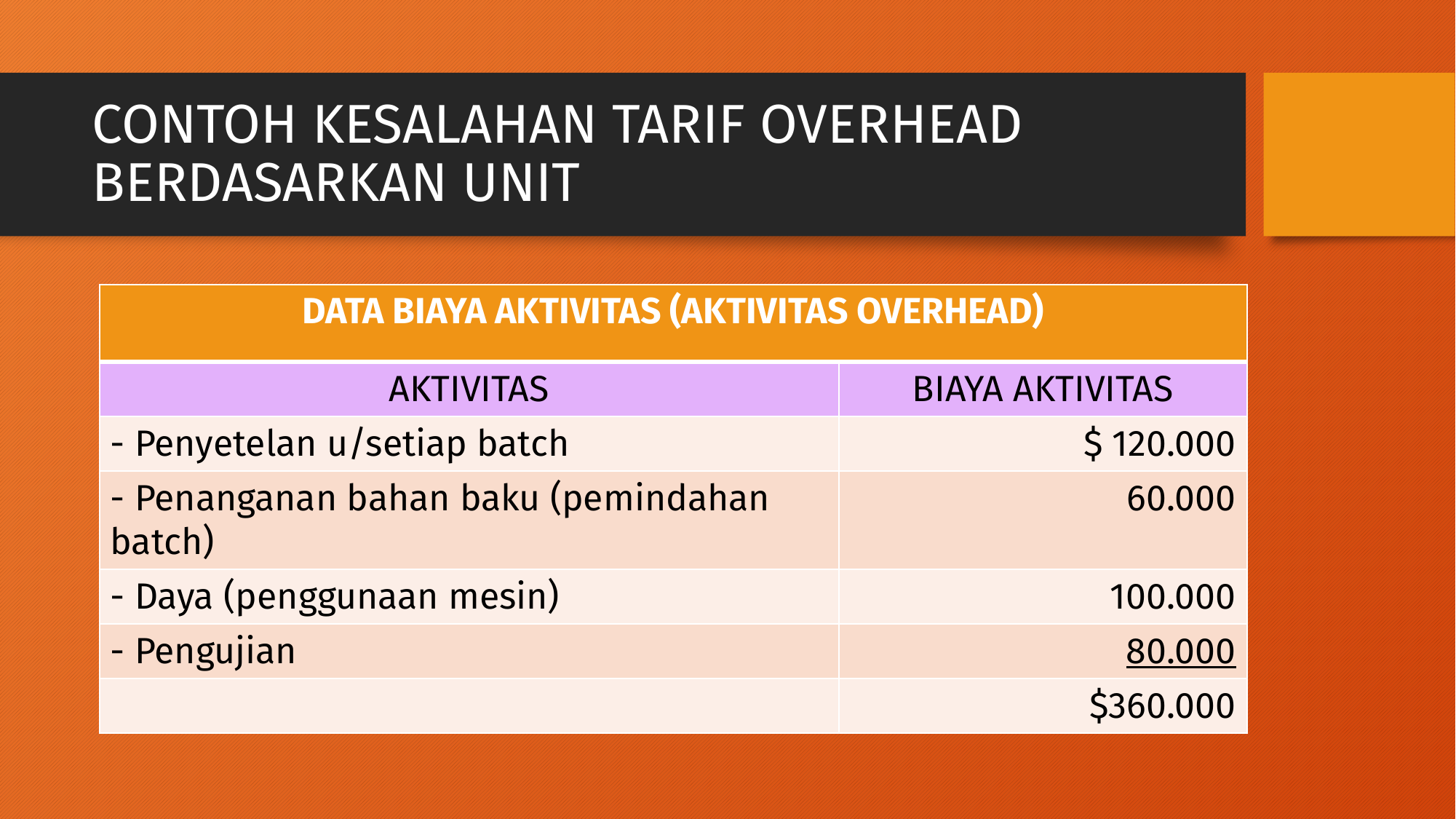

# CONTOH KESALAHAN TARIF OVERHEAD BERDASARKAN UNIT
| DATA BIAYA AKTIVITAS (AKTIVITAS OVERHEAD) |  |
| --- | --- |
| AKTIVITAS | BIAYA AKTIVITAS |
| - Penyetelan u/setiap batch | $ 120.000 |
| - Penanganan bahan baku (pemindahan batch) | 60.000 |
| - Daya (penggunaan mesin) | 100.000 |
| - Pengujian | 80.000 |
|  | $360.000 |